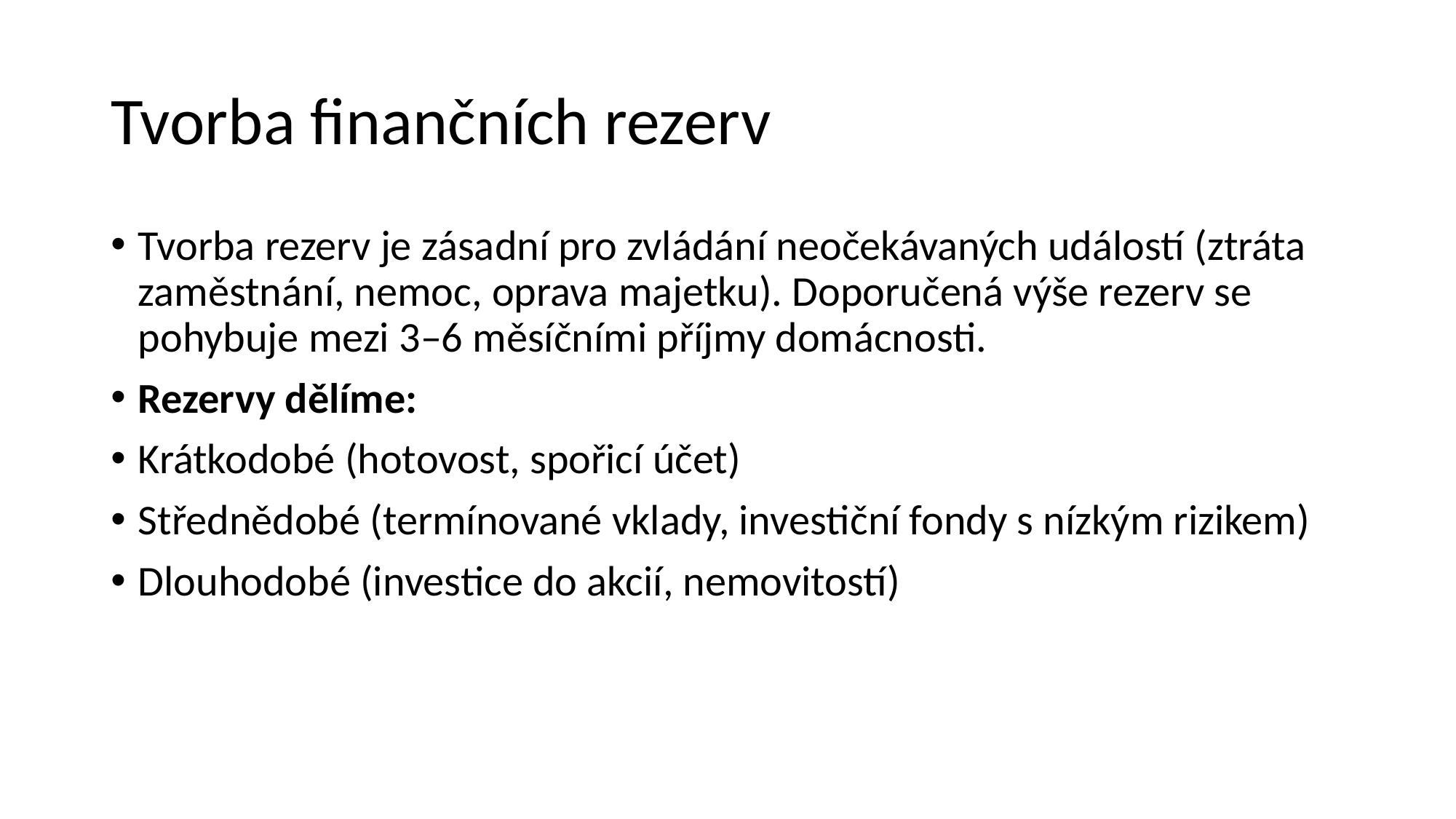

# Tvorba finančních rezerv
Tvorba rezerv je zásadní pro zvládání neočekávaných událostí (ztráta zaměstnání, nemoc, oprava majetku). Doporučená výše rezerv se pohybuje mezi 3–6 měsíčními příjmy domácnosti.
Rezervy dělíme:
Krátkodobé (hotovost, spořicí účet)
Střednědobé (termínované vklady, investiční fondy s nízkým rizikem)
Dlouhodobé (investice do akcií, nemovitostí)